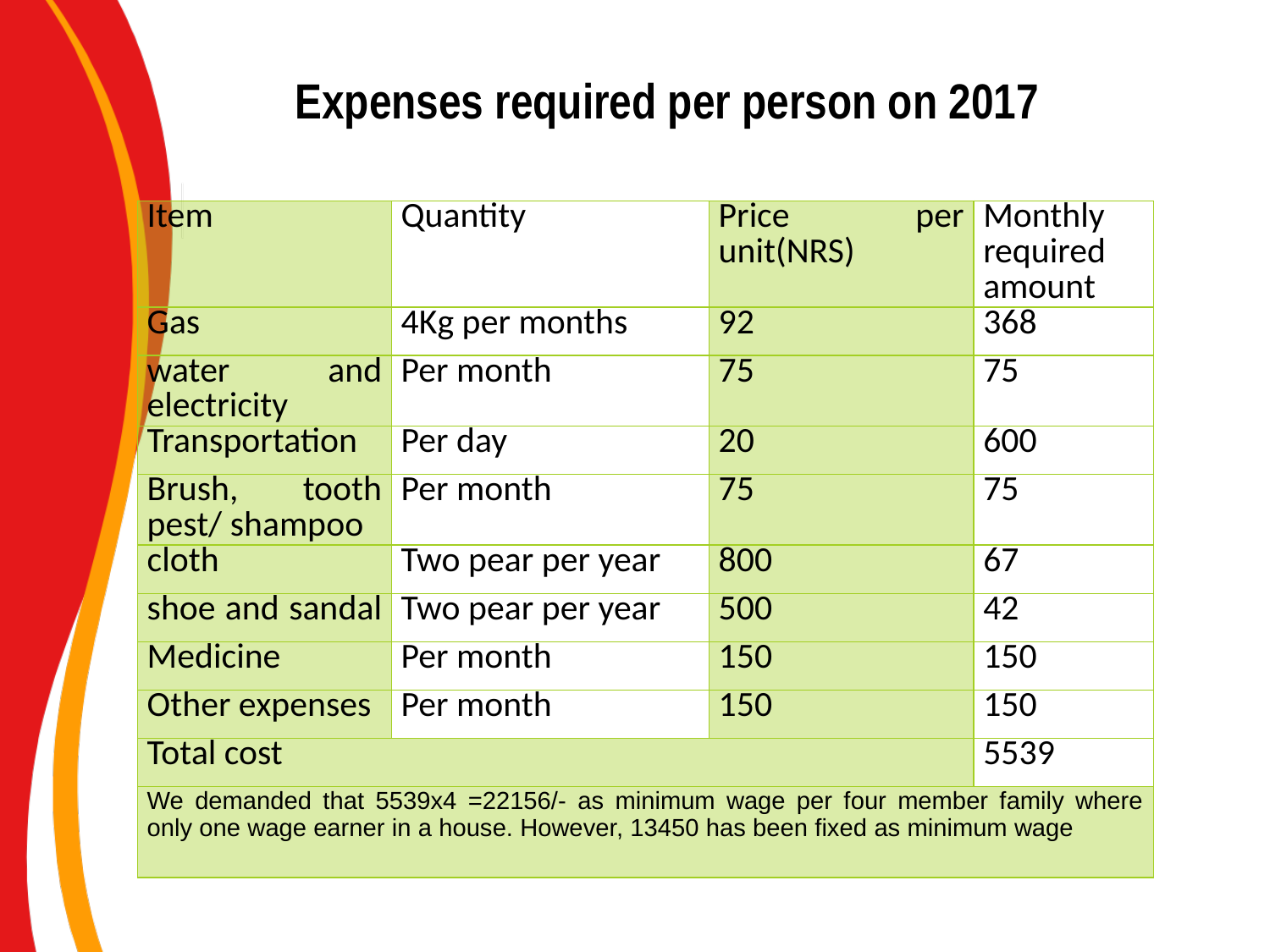

Expenses required per person on 2017

| Item | Quantity | Price per unit(NRS) | Monthly required amount |
| --- | --- | --- | --- |
| Gas | 4Kg per months | 92 | 368 |
| water and electricity | Per month | 75 | 75 |
| Transportation | Per day | 20 | 600 |
| Brush, tooth pest/ shampoo | Per month | 75 | 75 |
| cloth | Two pear per year | 800 | 67 |
| shoe and sandal | Two pear per year | 500 | 42 |
| Medicine | Per month | 150 | 150 |
| Other expenses | Per month | 150 | 150 |
| Total cost |  |  | 5539 |
| We demanded that 5539x4 =22156/- as minimum wage per four member family where only one wage earner in a house. However, 13450 has been fixed as minimum wage |  |  |  |